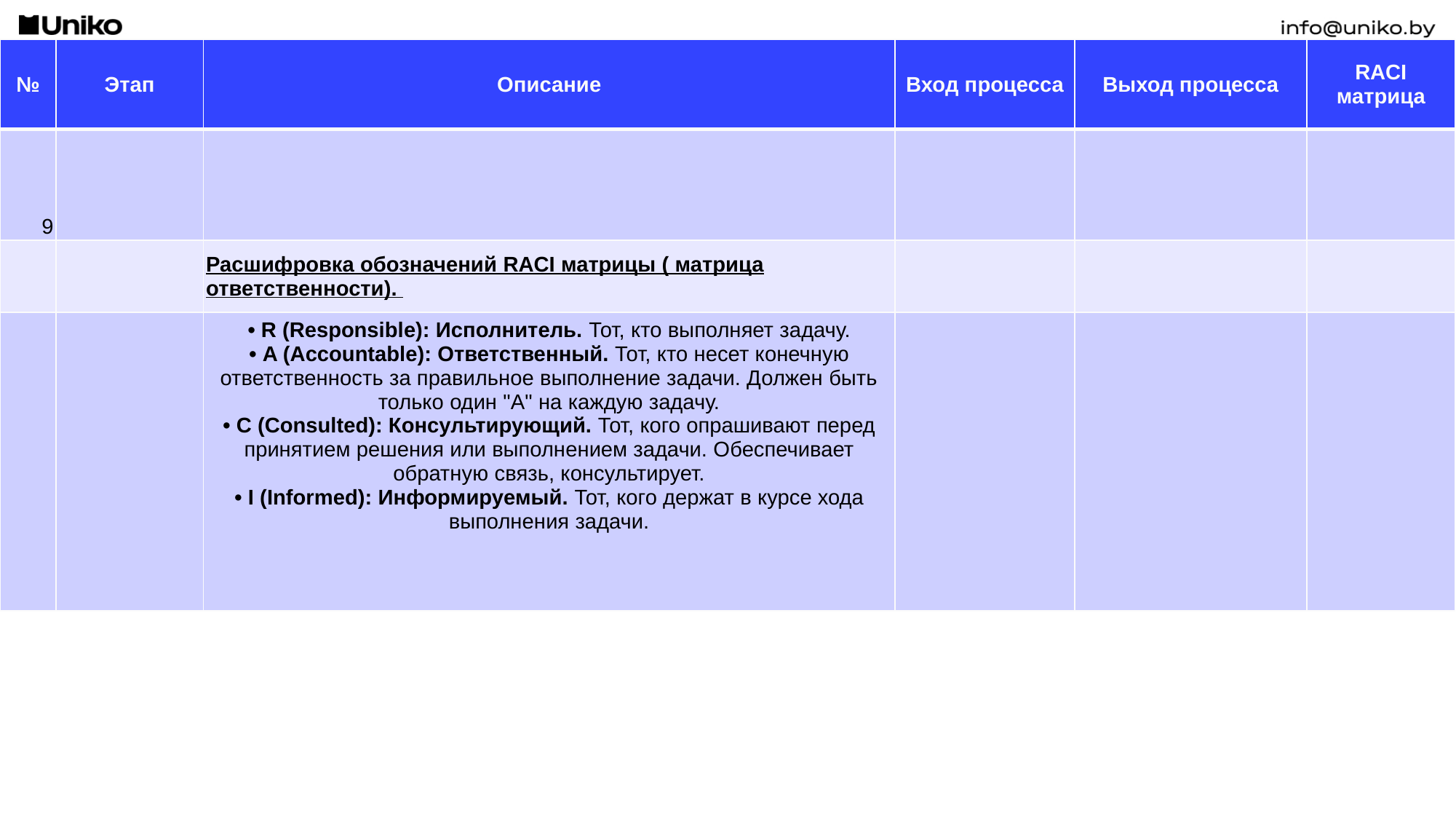

| № | Этап | Описание | Вход процесса | Выход процесса | RACI матрица |
| --- | --- | --- | --- | --- | --- |
| 9 |  |  |  |  |  |
|  |  | Расшифровка обозначений RACI матрицы ( матрица ответственности). |  |  |  |
|  |  | • R (Responsible): Исполнитель. Тот, кто выполняет задачу. • A (Accountable): Ответственный. Тот, кто несет конечную ответственность за правильное выполнение задачи. Должен быть только один "A" на каждую задачу. • C (Consulted): Консультирующий. Тот, кого опрашивают перед принятием решения или выполнением задачи. Обеспечивает обратную связь, консультирует. • I (Informed): Информируемый. Тот, кого держат в курсе хода выполнения задачи. |  |  |  |
#